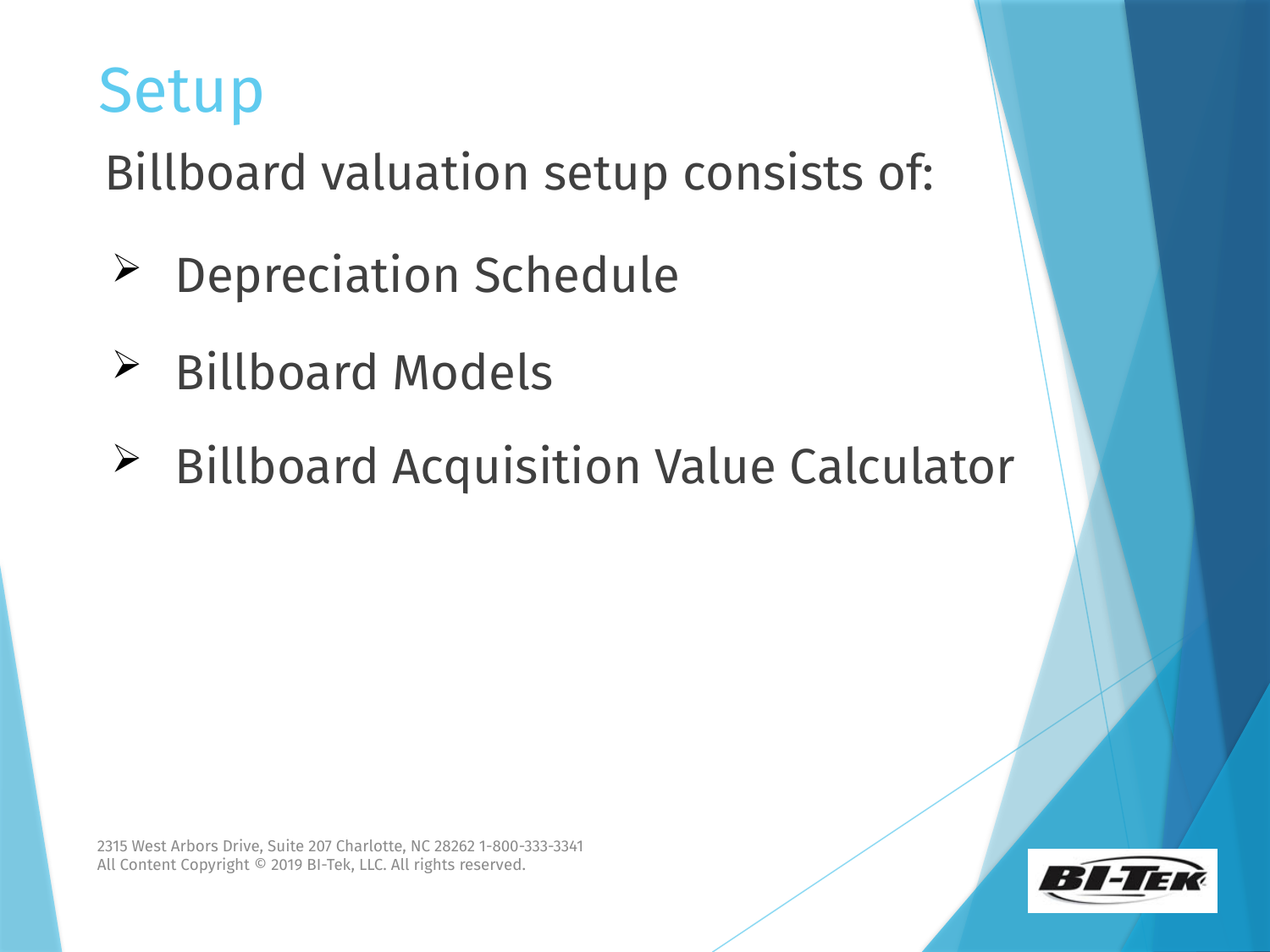

# Setup
Billboard valuation setup consists of:

Depreciation Schedule
Billboard Models
Billboard Acquisition Value Calculator
2315 West Arbors Drive, Suite 207 Charlotte, NC 28262 1-800-333-3341
All Content Copyright © 2019 BI-Tek, LLC. All rights reserved.